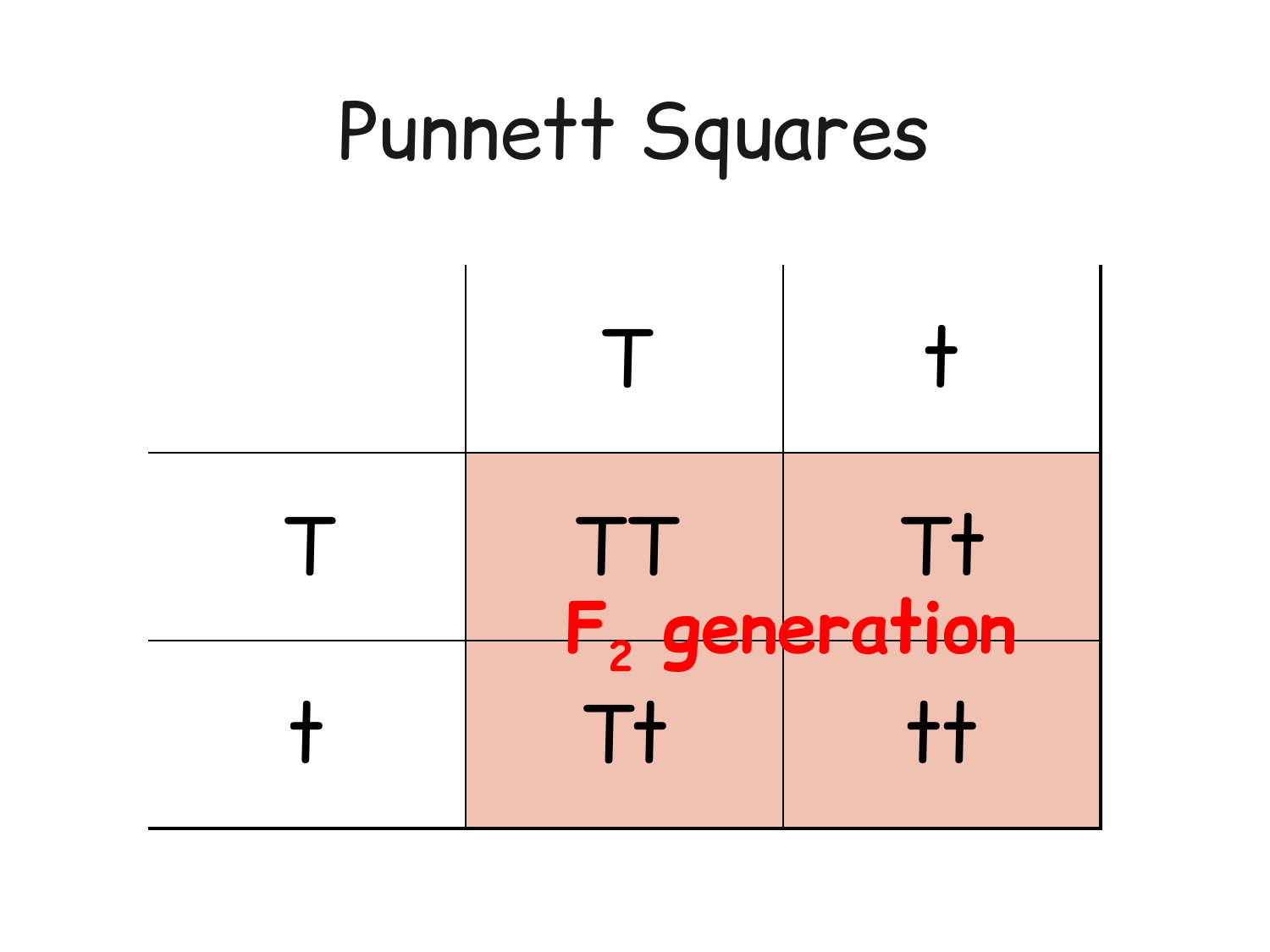

# Punnett Squares
|  | T | t |
| --- | --- | --- |
| T | TT | Tt |
| t | Tt | tt |
F2 generation